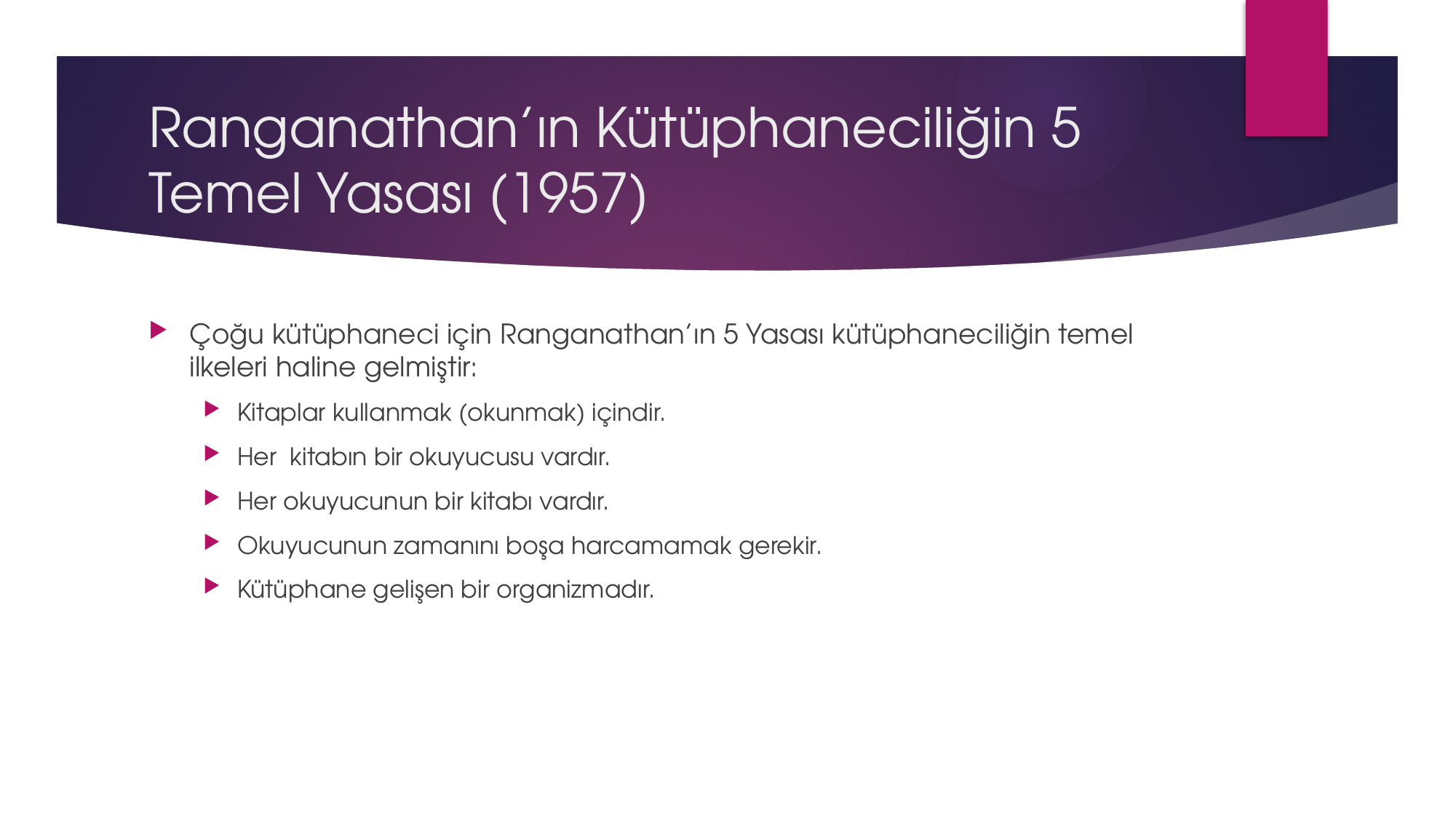

# Ranganathan’ın Kütüphaneciliğin 5 Temel Yasası (1957)
Çoğu kütüphaneci için Ranganathan’ın 5 Yasası kütüphaneciliğin temel ilkeleri haline gelmiştir:
Kitaplar kullanmak (okunmak) içindir.
Her  kitabın bir okuyucusu vardır.
Her okuyucunun bir kitabı vardır.
Okuyucunun zamanını boşa harcamamak gerekir.
Kütüphane gelişen bir organizmadır.